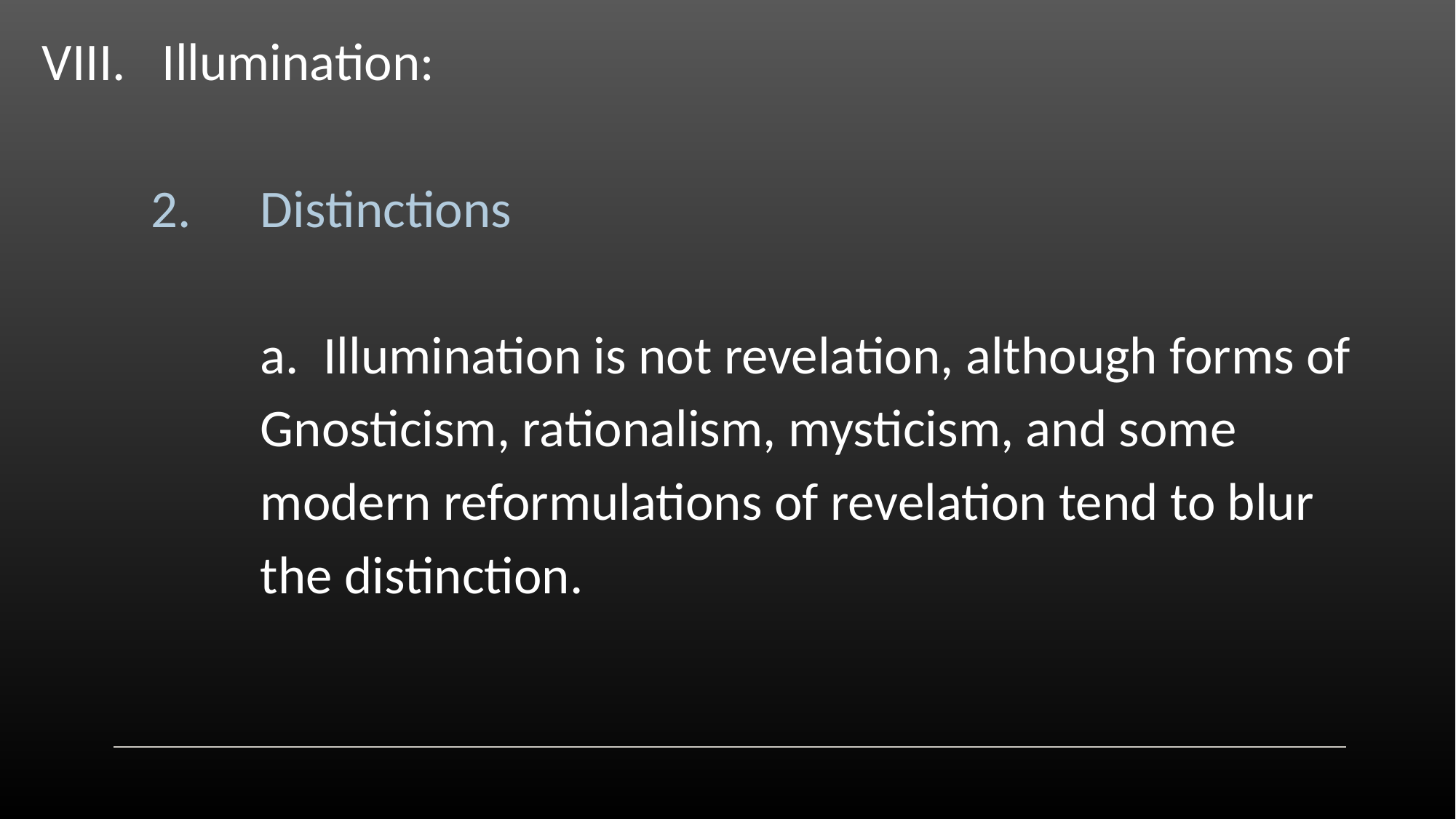

VIII.   Illumination:

2.	Distinctions

 		a.  Illumination is not revelation, although forms of 		Gnosticism, rationalism, mysticism, and some 			modern reformulations of revelation tend to blur 			the distinction.